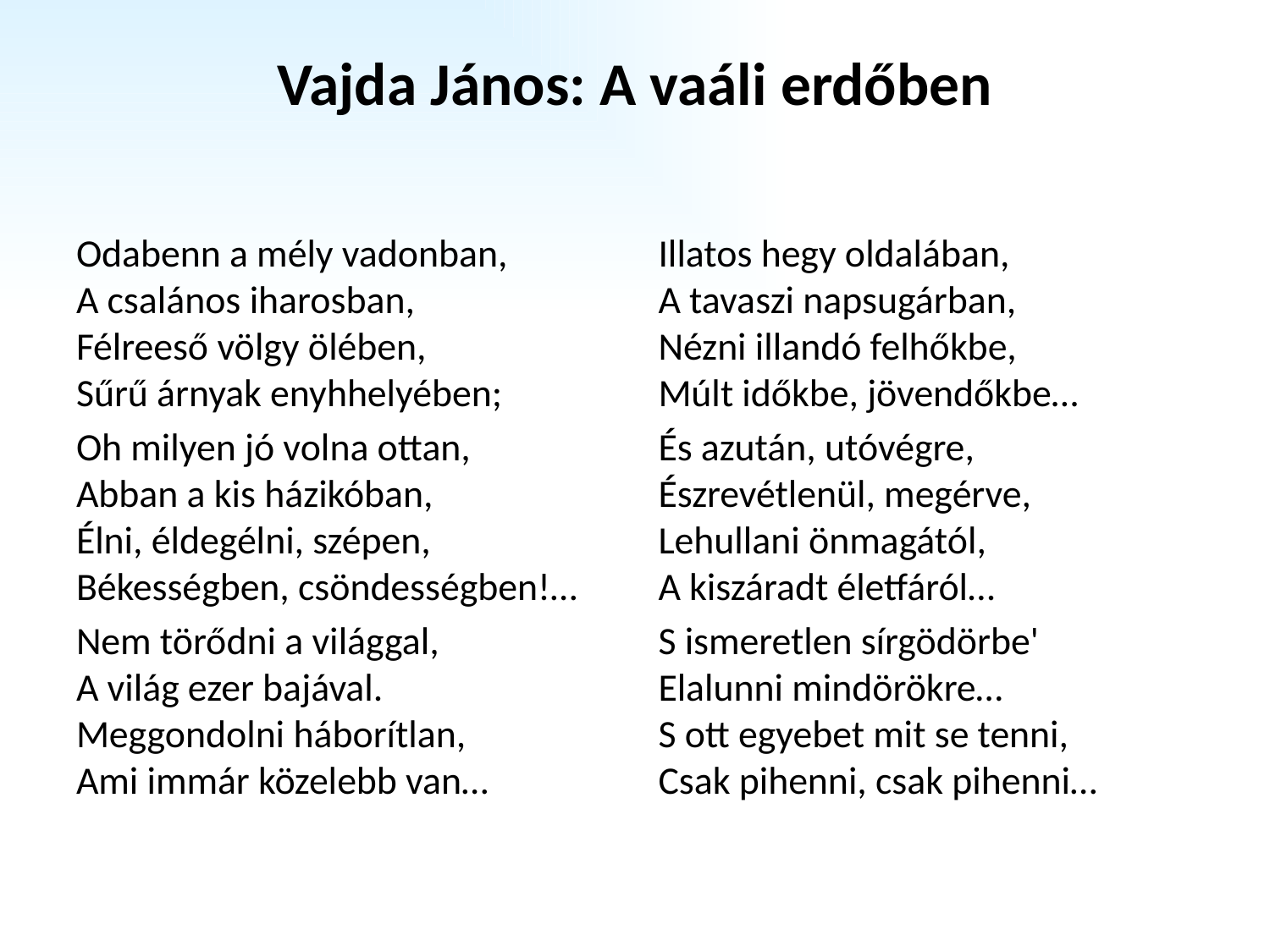

# Vajda János: A vaáli erdőben
Odabenn a mély vadonban,
A csalános iharosban,
Félreeső völgy ölében,
Sűrű árnyak enyhhelyében;
Oh milyen jó volna ottan,
Abban a kis házikóban,
Élni, éldegélni, szépen,
Békességben, csöndességben!…
Nem törődni a világgal,
A világ ezer bajával.
Meggondolni háborítlan,
Ami immár közelebb van…

Illatos hegy oldalában,
A tavaszi napsugárban,
Nézni illandó felhőkbe,
Múlt időkbe, jövendőkbe…
És azután, utóvégre,
Észrevétlenül, megérve,
Lehullani önmagától,
A kiszáradt életfáról…
S ismeretlen sírgödörbe'
Elalunni mindörökre…
S ott egyebet mit se tenni,
Csak pihenni, csak pihenni…